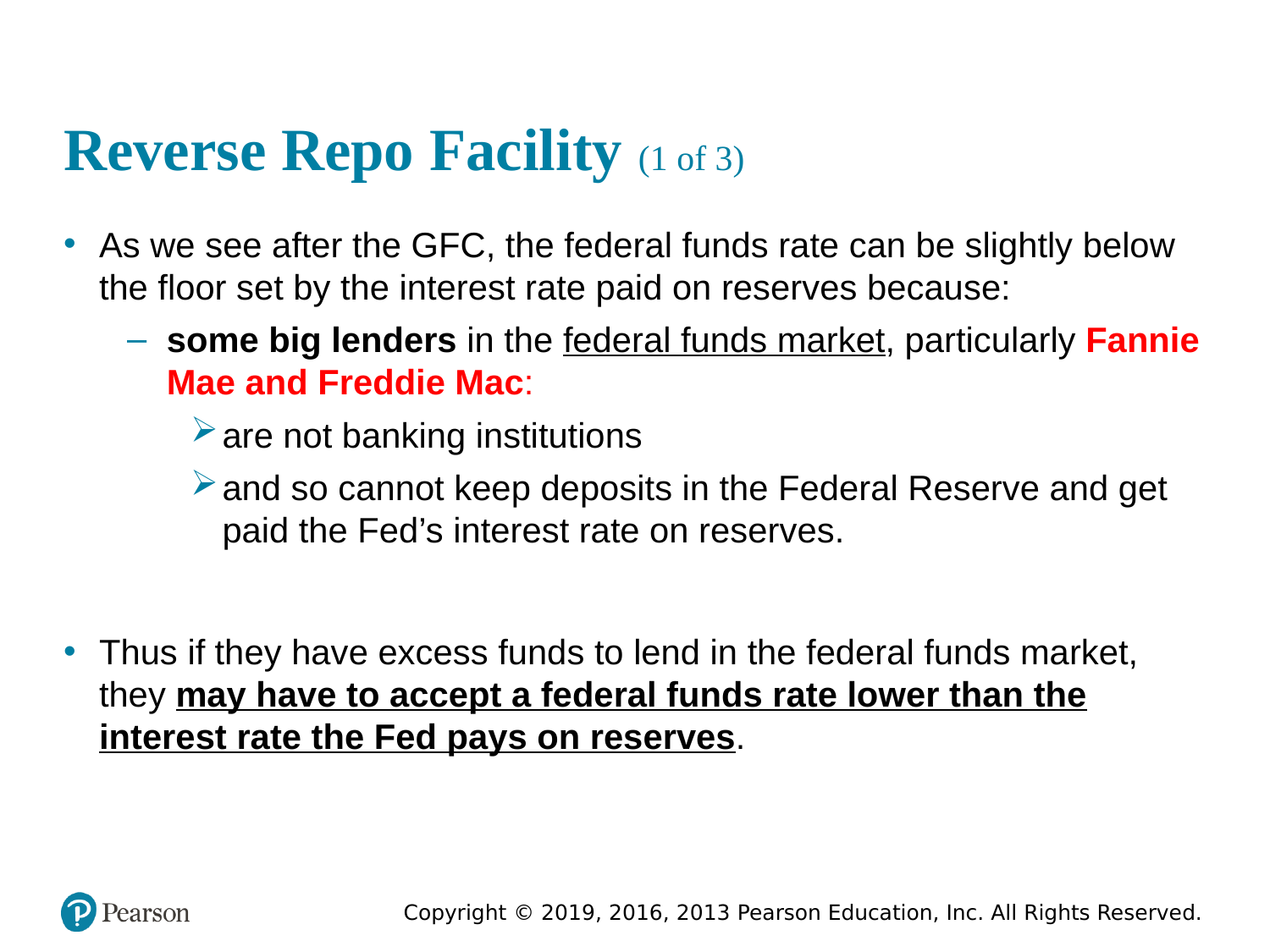

# Reverse Repo Facility (1 of 3)
As we see after the GFC, the federal funds rate can be slightly below the floor set by the interest rate paid on reserves because:
some big lenders in the federal funds market, particularly Fannie Mae and Freddie Mac:
are not banking institutions
and so cannot keep deposits in the Federal Reserve and get paid the Fed’s interest rate on reserves.

Thus if they have excess funds to lend in the federal funds market, they may have to accept a federal funds rate lower than the interest rate the Fed pays on reserves.